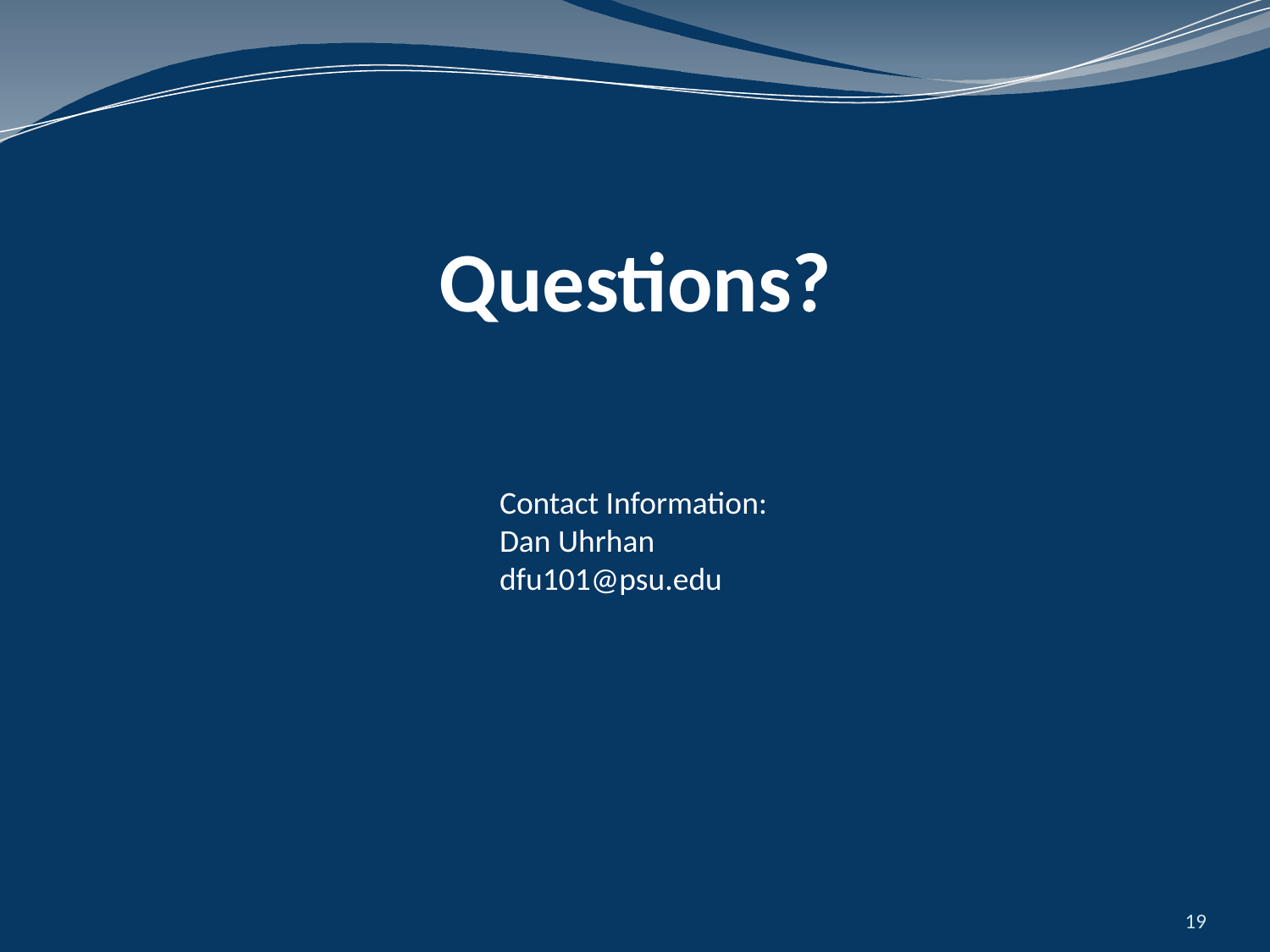

Questions?
Contact Information:
Dan Uhrhan
dfu101@psu.edu
19